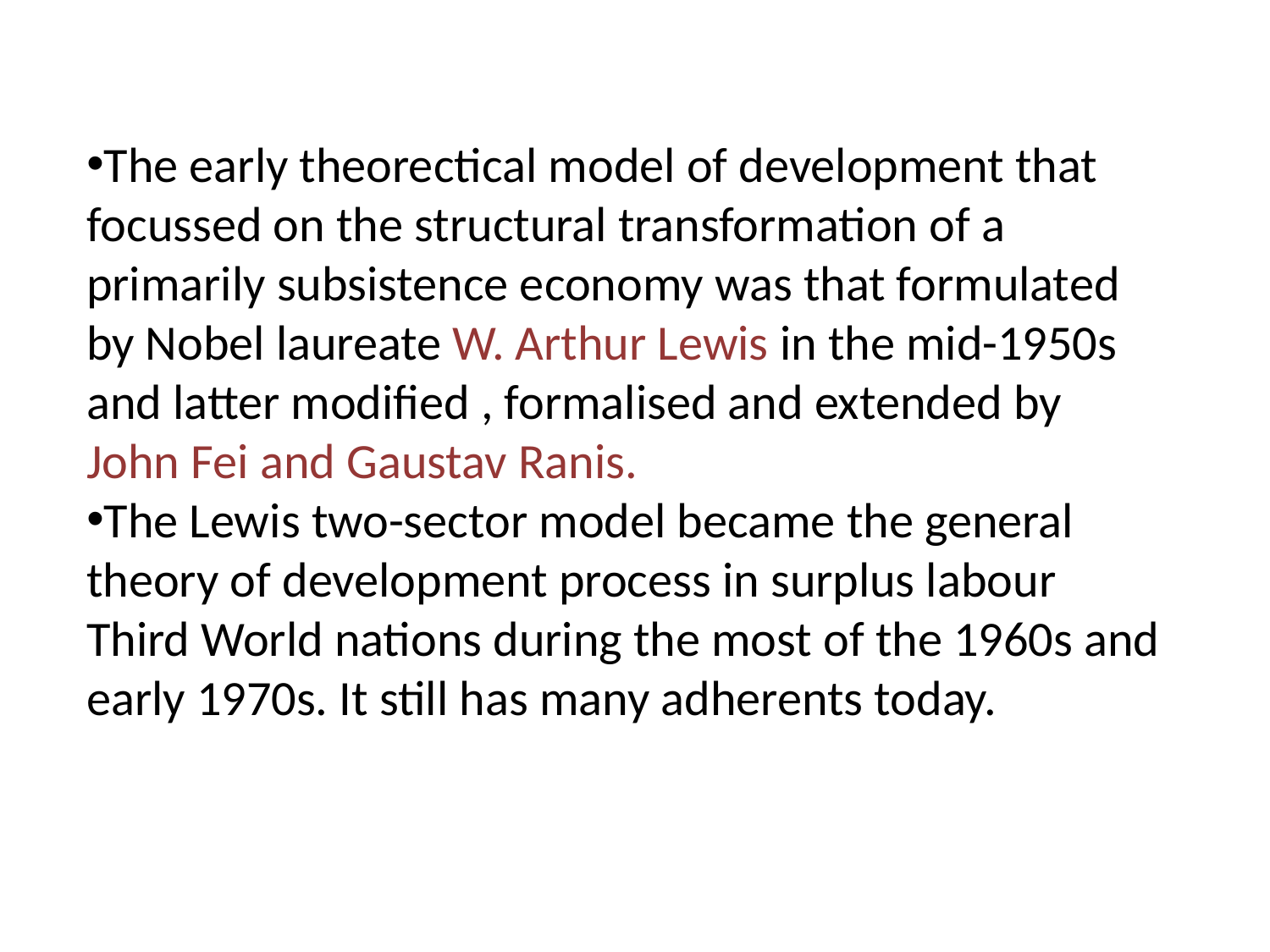

The early theorectical model of development that focussed on the structural transformation of a primarily subsistence economy was that formulated by Nobel laureate W. Arthur Lewis in the mid-1950s and latter modified , formalised and extended by John Fei and Gaustav Ranis.
The Lewis two-sector model became the general theory of development process in surplus labour Third World nations during the most of the 1960s and early 1970s. It still has many adherents today.